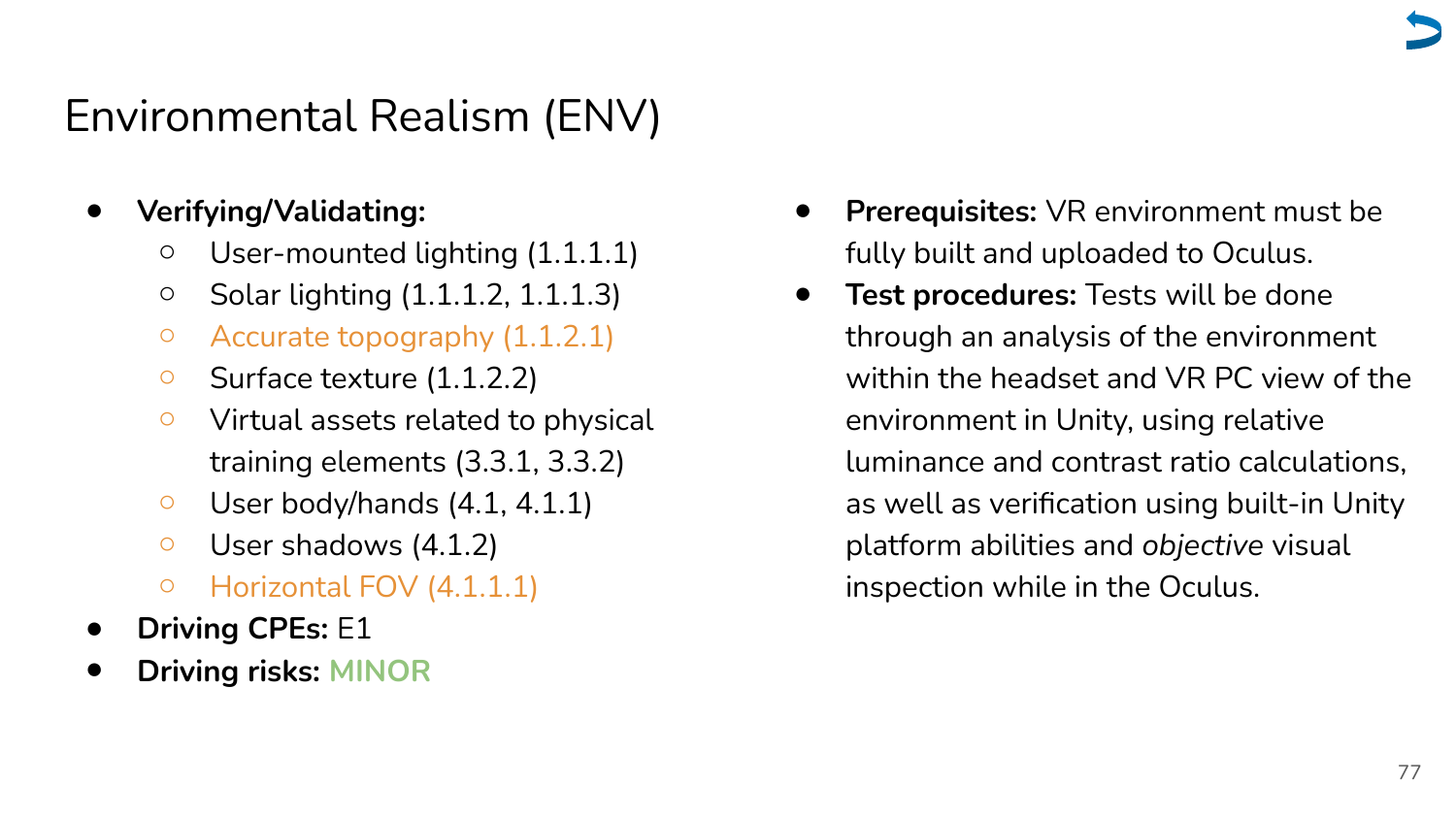

# Environmental Realism (ENV)
Verifying/Validating:
User-mounted lighting (1.1.1.1)
Solar lighting (1.1.1.2, 1.1.1.3)
Accurate topography (1.1.2.1)
Surface texture (1.1.2.2)
Virtual assets related to physical training elements (3.3.1, 3.3.2)
User body/hands (4.1, 4.1.1)
User shadows (4.1.2)
Horizontal FOV (4.1.1.1)
Driving CPEs: E1
Driving risks: MINOR

Prerequisites: VR environment must be fully built and uploaded to Oculus.
Test procedures: Tests will be done through an analysis of the environment within the headset and VR PC view of the environment in Unity, using relative luminance and contrast ratio calculations, as well as verification using built-in Unity platform abilities and objective visual inspection while in the Oculus.

77